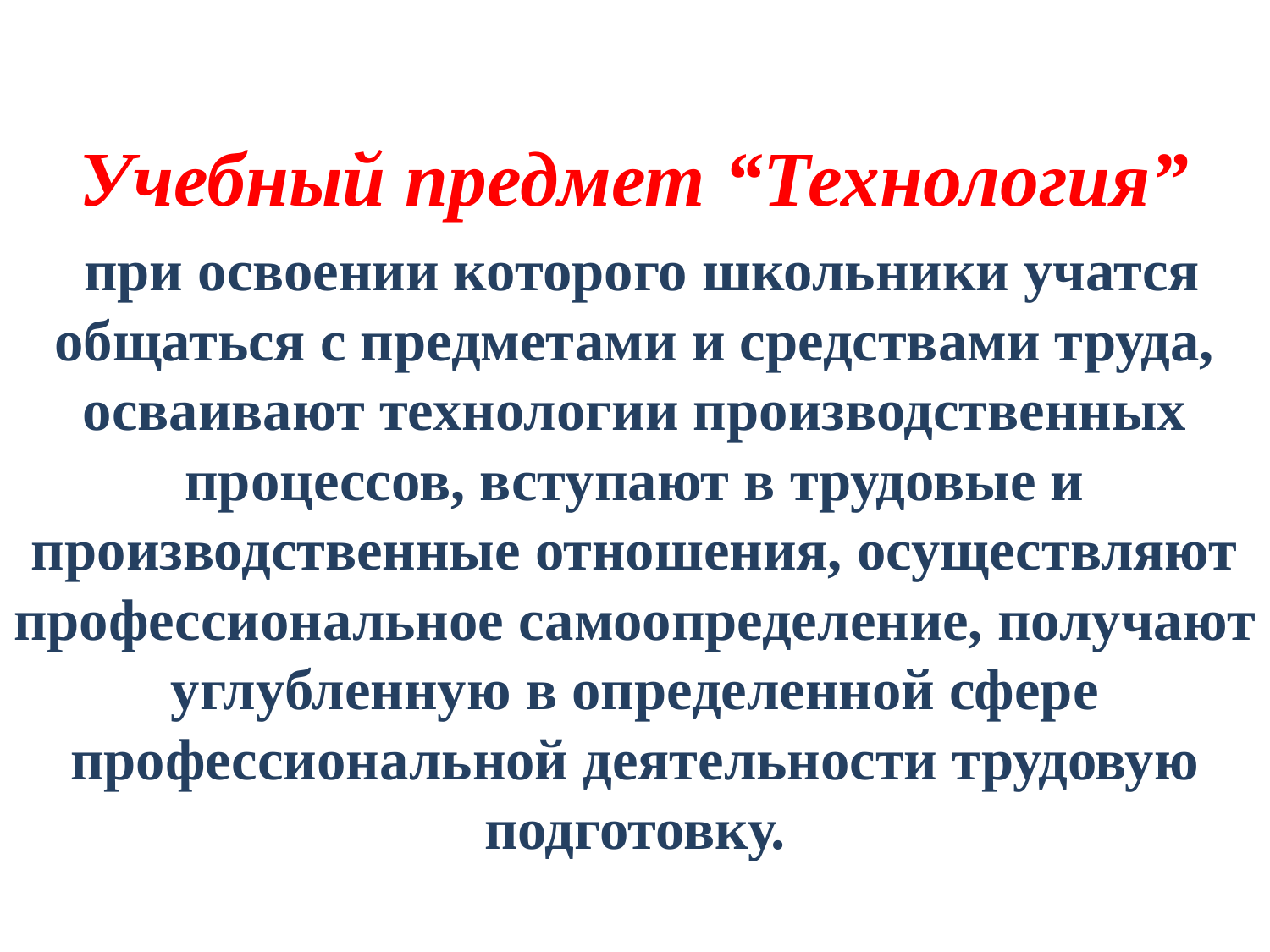

Учебный предмет “Технология”
 при освоении которого школьники учатся общаться с предметами и средствами труда, осваивают технологии производственных процессов, вступают в трудовые и производственные отношения, осуществляют профессиональное самоопределение, получают углубленную в определенной сфере профессиональной деятельности трудовую подготовку.